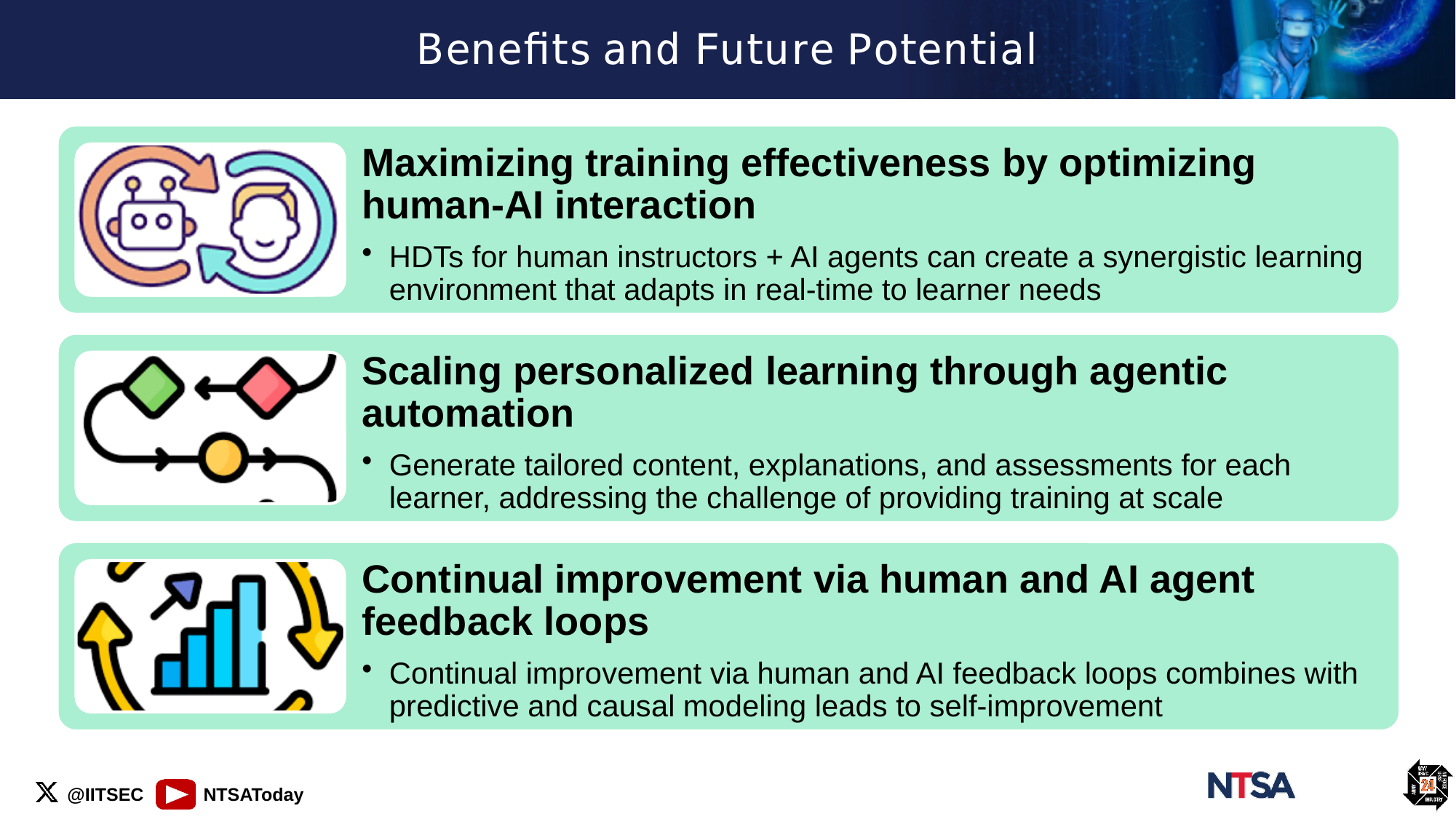

# Benefits and Future Potential
Maximizing training effectiveness by optimizing human-AI interaction
HDTs for human instructors + AI agents can create a synergistic learning environment that adapts in real-time to learner needs
Scaling personalized learning through agentic automation
Generate tailored content, explanations, and assessments for each learner, addressing the challenge of providing training at scale
Continual improvement via human and AI agent feedback loops
Continual improvement via human and AI feedback loops combines with predictive and causal modeling leads to self-improvement